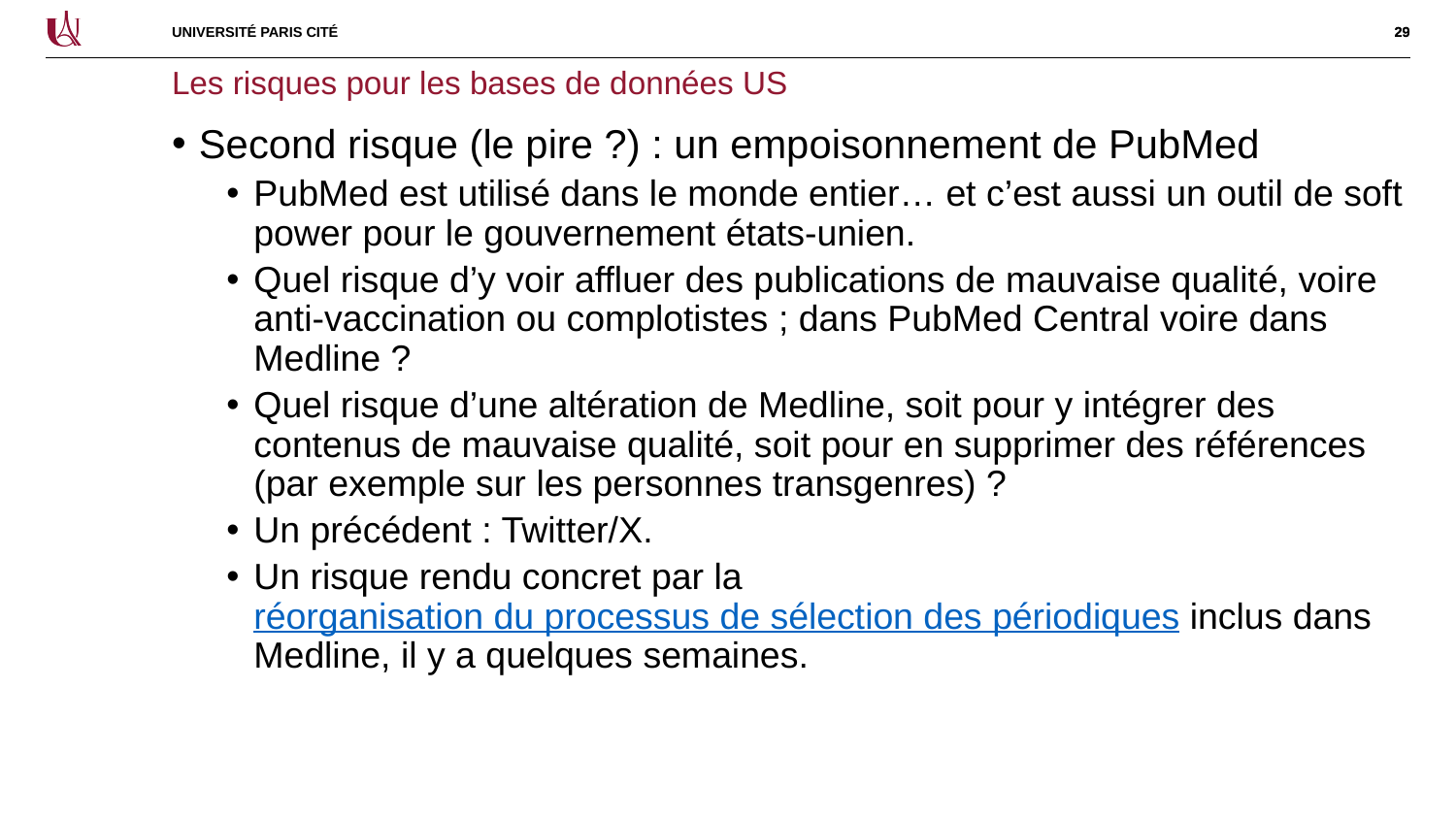

Les risques pour les bases de données US
Second risque (le pire ?) : un empoisonnement de PubMed
PubMed est utilisé dans le monde entier… et c’est aussi un outil de soft power pour le gouvernement états-unien.
Quel risque d’y voir affluer des publications de mauvaise qualité, voire anti-vaccination ou complotistes ; dans PubMed Central voire dans Medline ?
Quel risque d’une altération de Medline, soit pour y intégrer des contenus de mauvaise qualité, soit pour en supprimer des références (par exemple sur les personnes transgenres) ?
Un précédent : Twitter/X.
Un risque rendu concret par la réorganisation du processus de sélection des périodiques inclus dans Medline, il y a quelques semaines.